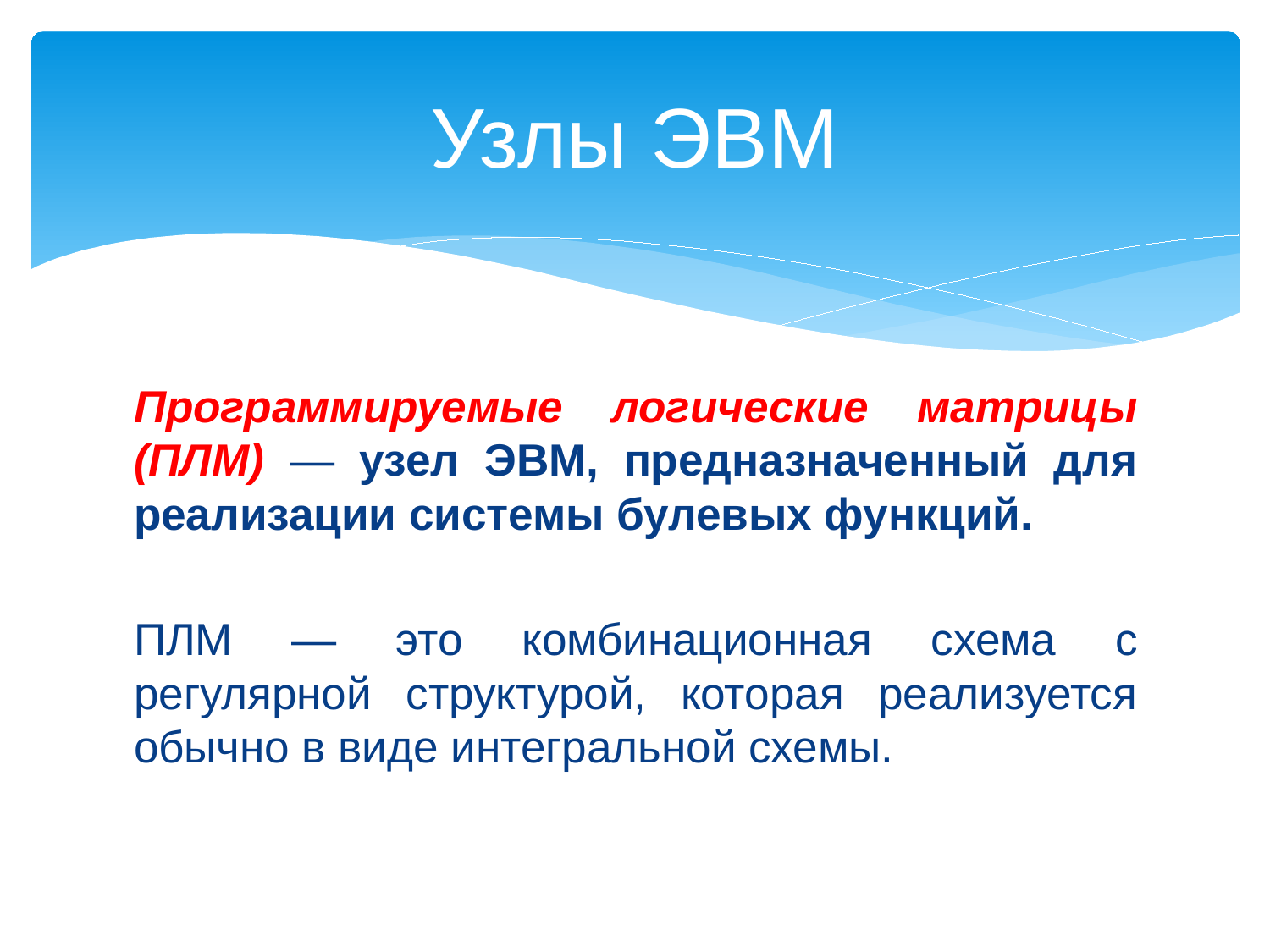

# Узлы ЭВМ
Программируемые логические матрицы (ПЛМ) — узел ЭВМ, предназначенный для реализации системы булевых функций.

ПЛМ — это комбинационная схема с регулярной структурой, которая реализуется обычно в виде интегральной схемы.